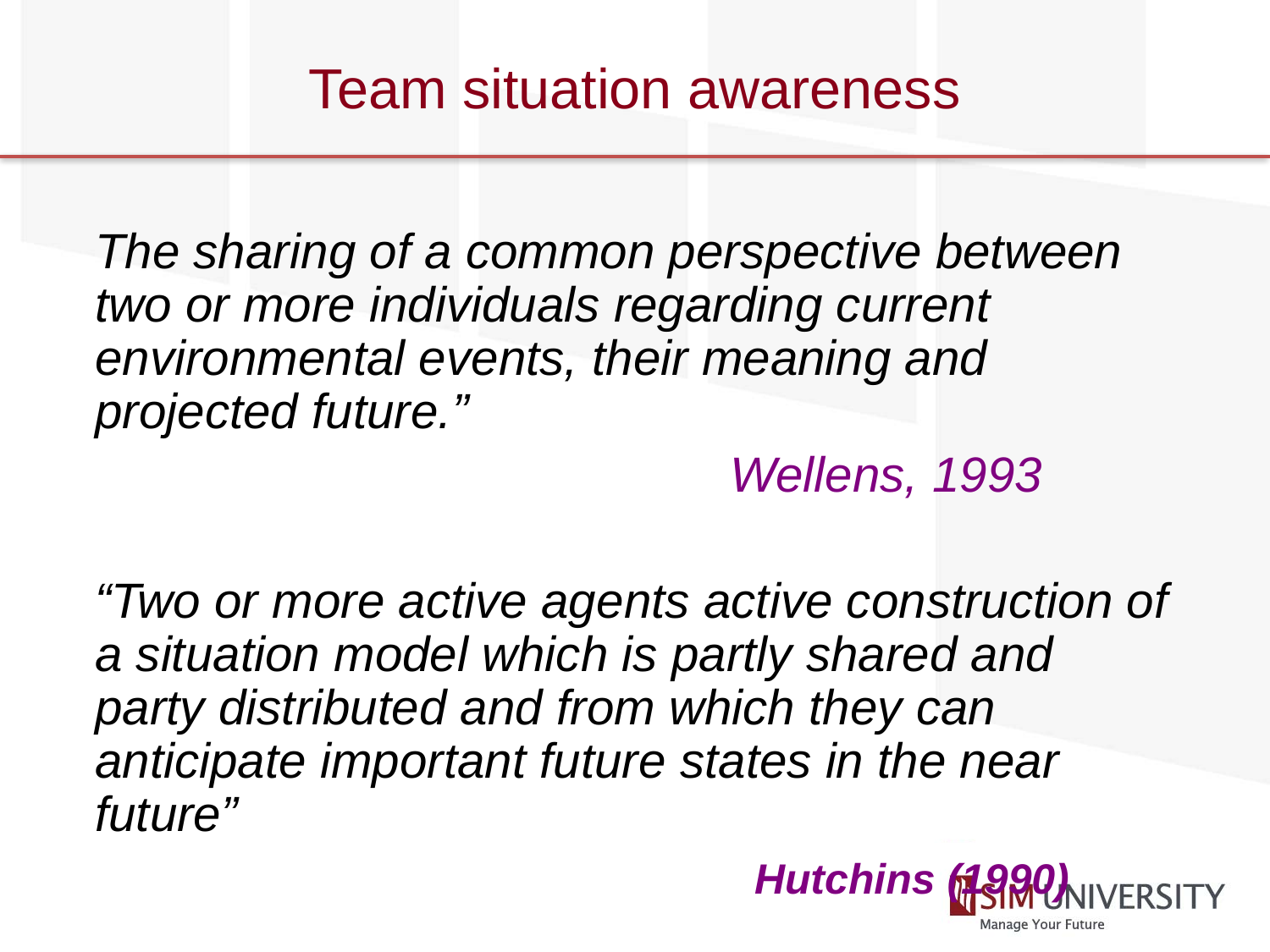

# Team situation awareness
The sharing of a common perspective between two or more individuals regarding current environmental events, their meaning and projected future.”
					Wellens, 1993

“Two or more active agents active construction of a situation model which is partly shared and party distributed and from which they can anticipate important future states in the near future”
				           Hutchins (1990)